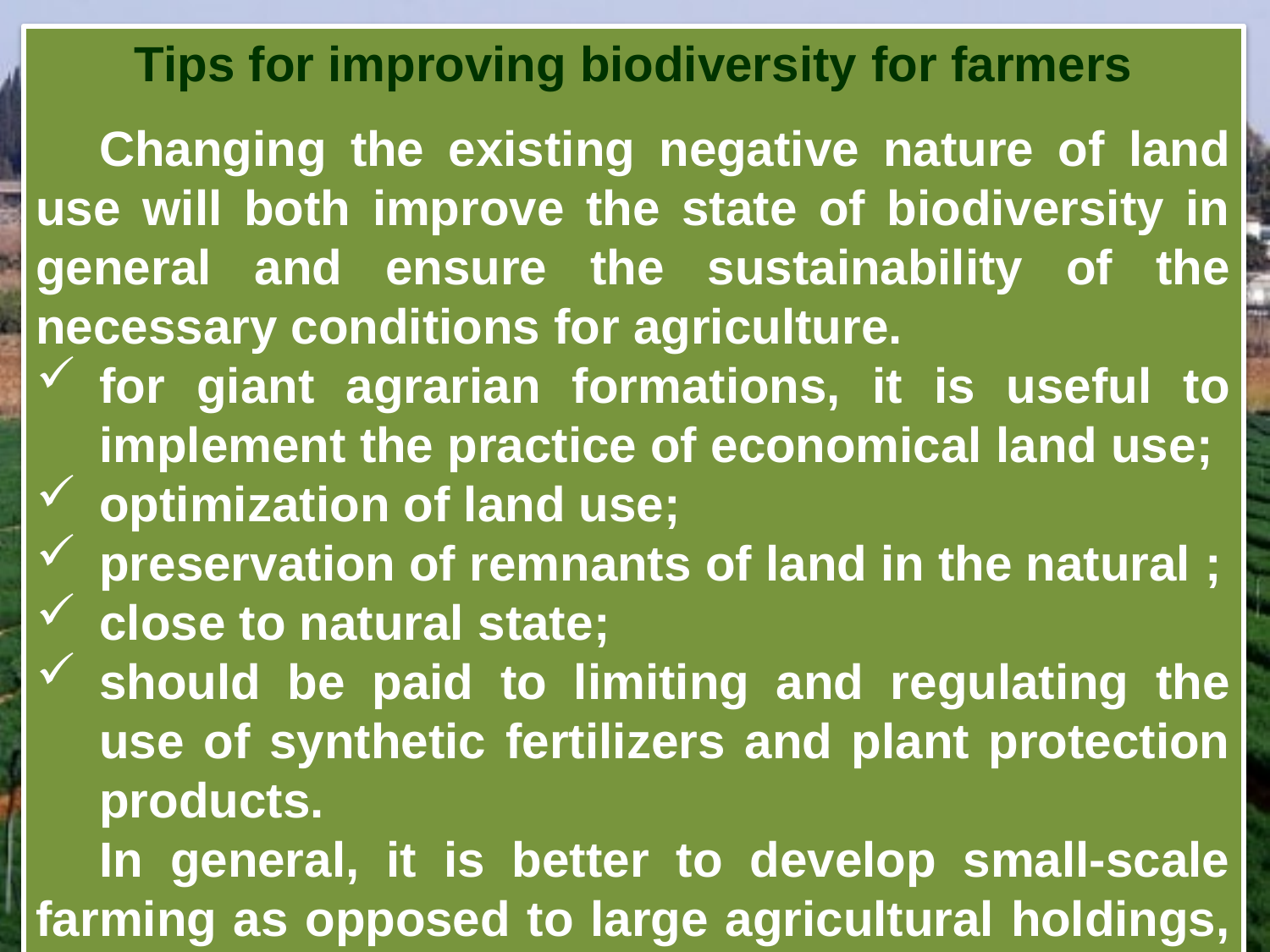

Tips for improving biodiversity for farmers

Changing the existing negative nature of land use will both improve the state of biodiversity in general and ensure the sustainability of the necessary conditions for agriculture.
for giant agrarian formations, it is useful to implement the practice of economical land use;
optimization of land use;
preservation of remnants of land in the natural ;
close to natural state;
should be paid to limiting and regulating the use of synthetic fertilizers and plant protection products.
In general, it is better to develop small-scale farming as opposed to large agricultural holdings, as it has a much smaller negative impact on ecosystems.